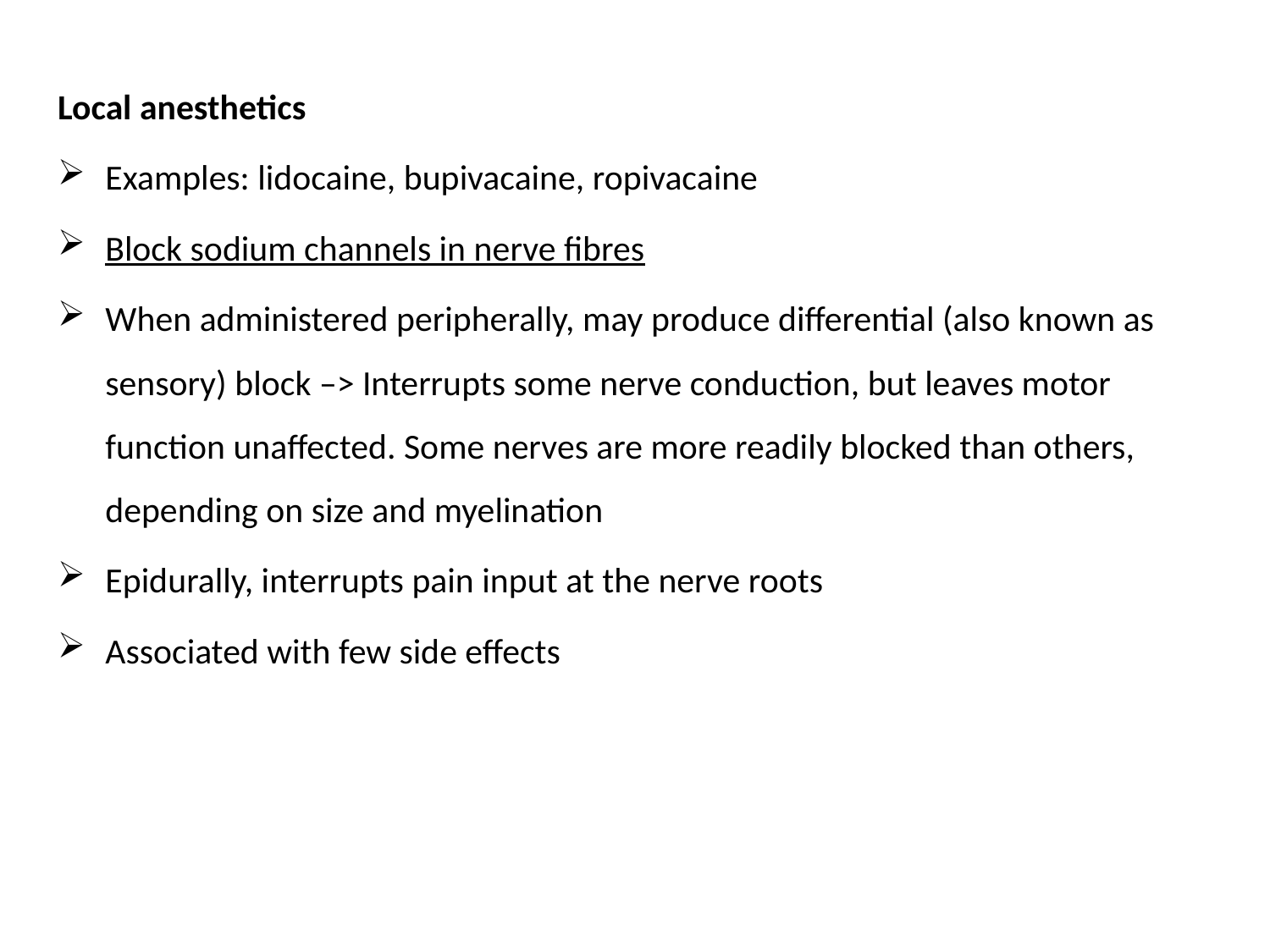

Local anesthetics
Examples: lidocaine, bupivacaine, ropivacaine
Block sodium channels in nerve fibres
When administered peripherally, may produce differential (also known as sensory) block –> Interrupts some nerve conduction, but leaves motor function unaffected. Some nerves are more readily blocked than others, depending on size and myelination
Epidurally, interrupts pain input at the nerve roots
Associated with few side effects